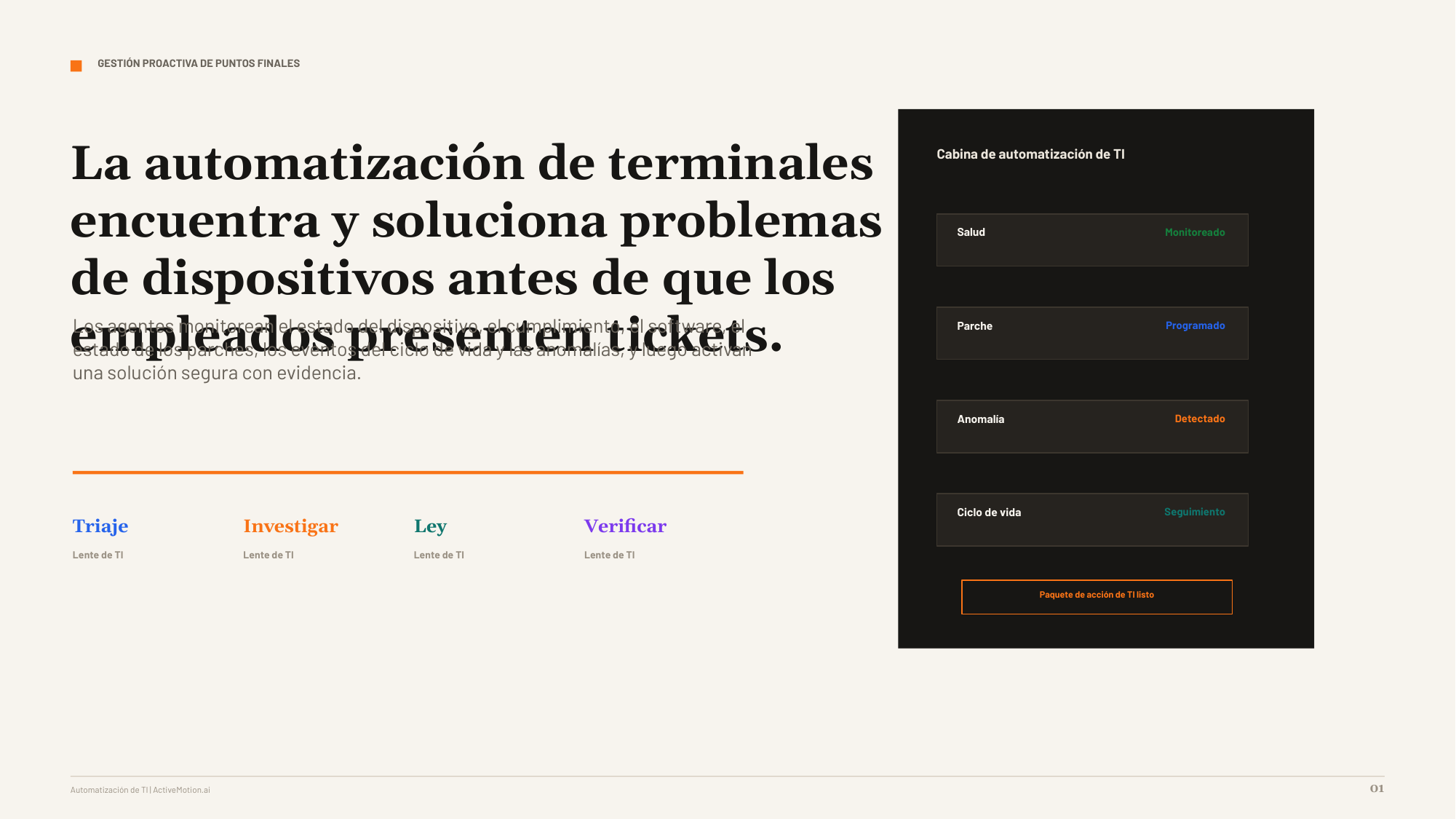

GESTIÓN PROACTIVA DE PUNTOS FINALES

La automatización de terminales encuentra y soluciona problemas de dispositivos antes de que los empleados presenten tickets.
Cabina de automatización de TI

Salud
Monitoreado

Los agentes monitorean el estado del dispositivo, el cumplimiento, el software, el estado de los parches, los eventos del ciclo de vida y las anomalías, y luego activan una solución segura con evidencia.
Parche
Programado

Anomalía
Detectado

Ciclo de vida
Seguimiento
Triaje
Investigar
Ley
Verificar
Lente de TI
Lente de TI
Lente de TI
Lente de TI

Paquete de acción de TI listo

01
Automatización de TI | ActiveMotion.ai